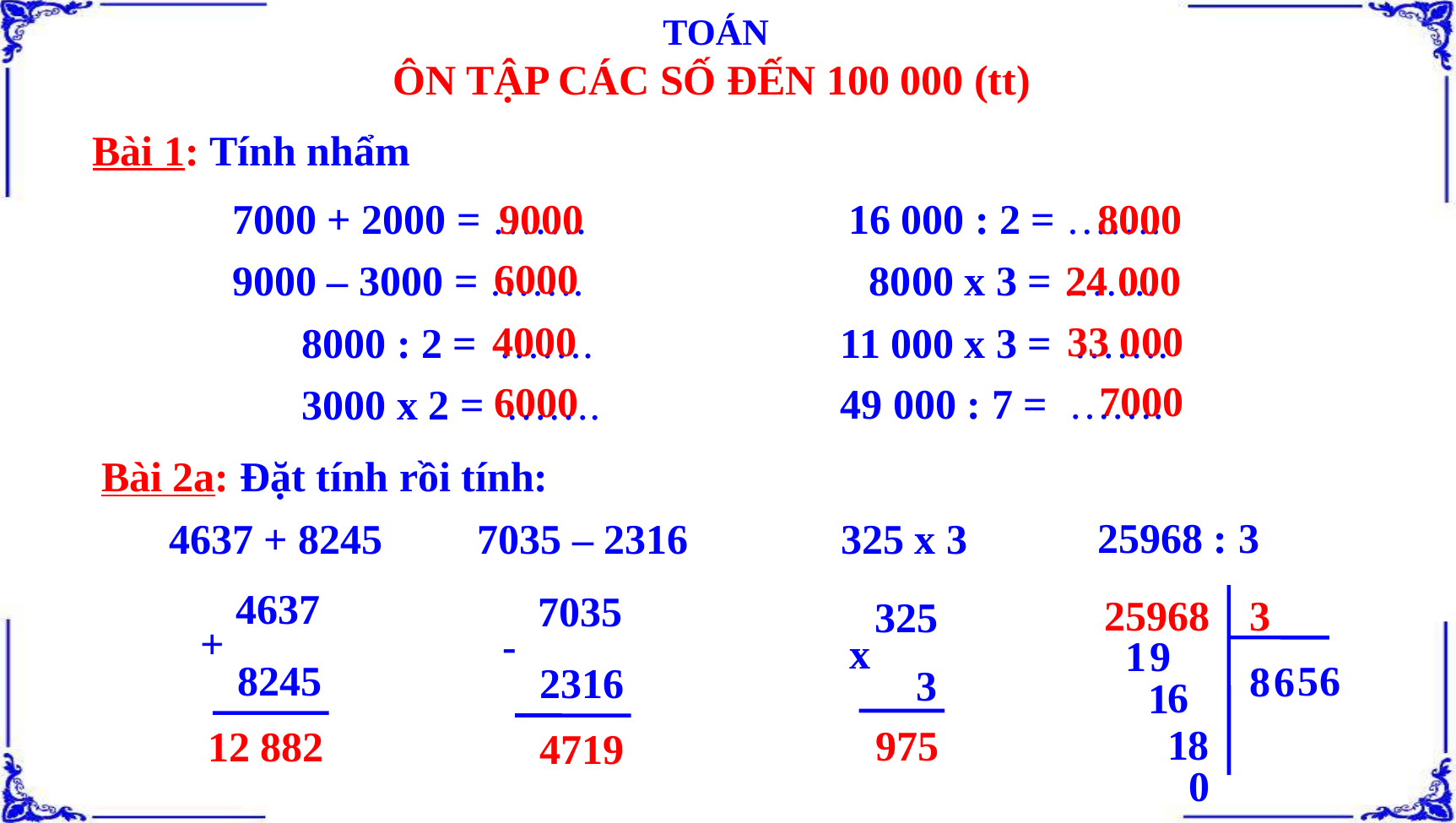

TOÁN
ÔN TẬP CÁC SỐ ĐẾN 100 000 (tt)
Bài 1: Tính nhẩm
8000
9000
16 000 : 2 = …….
  8000 x 3 = …….
7000 + 2000 = …….
9000 – 3000 = …….
6000
24 000
33 000
4000
11 000 x 3 =  …….
49 000 : 7 =  …….
8000 : 2 =  …….
3000 x 2 =  …….
7000
6000
Bài 2a: Đặt tính rồi tính:
25968 : 3
4637 + 8245
7035 – 2316
325 x 3
4637
7035
25968
3
325

+
-
x
  1
9
8245
5
6
8
6
2316
3
6
  1

  1
8
975

12 882

4719
0